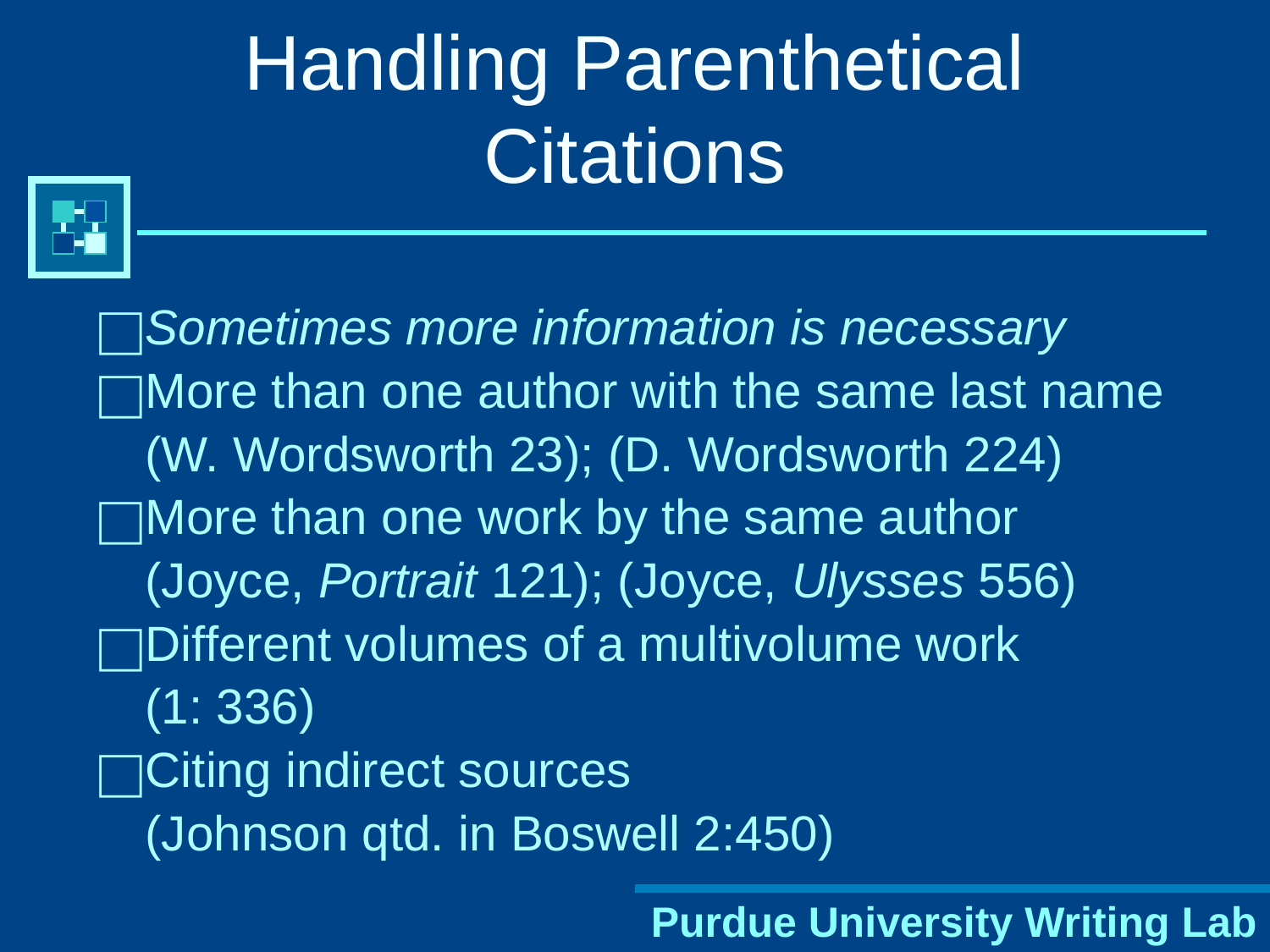

# Handling Parenthetical Citations
Sometimes more information is necessary
More than one author with the same last name
	(W. Wordsworth 23); (D. Wordsworth 224)
More than one work by the same author
	(Joyce, Portrait 121); (Joyce, Ulysses 556)
Different volumes of a multivolume work
	(1: 336)
Citing indirect sources
	(Johnson qtd. in Boswell 2:450)
Purdue University Writing Lab